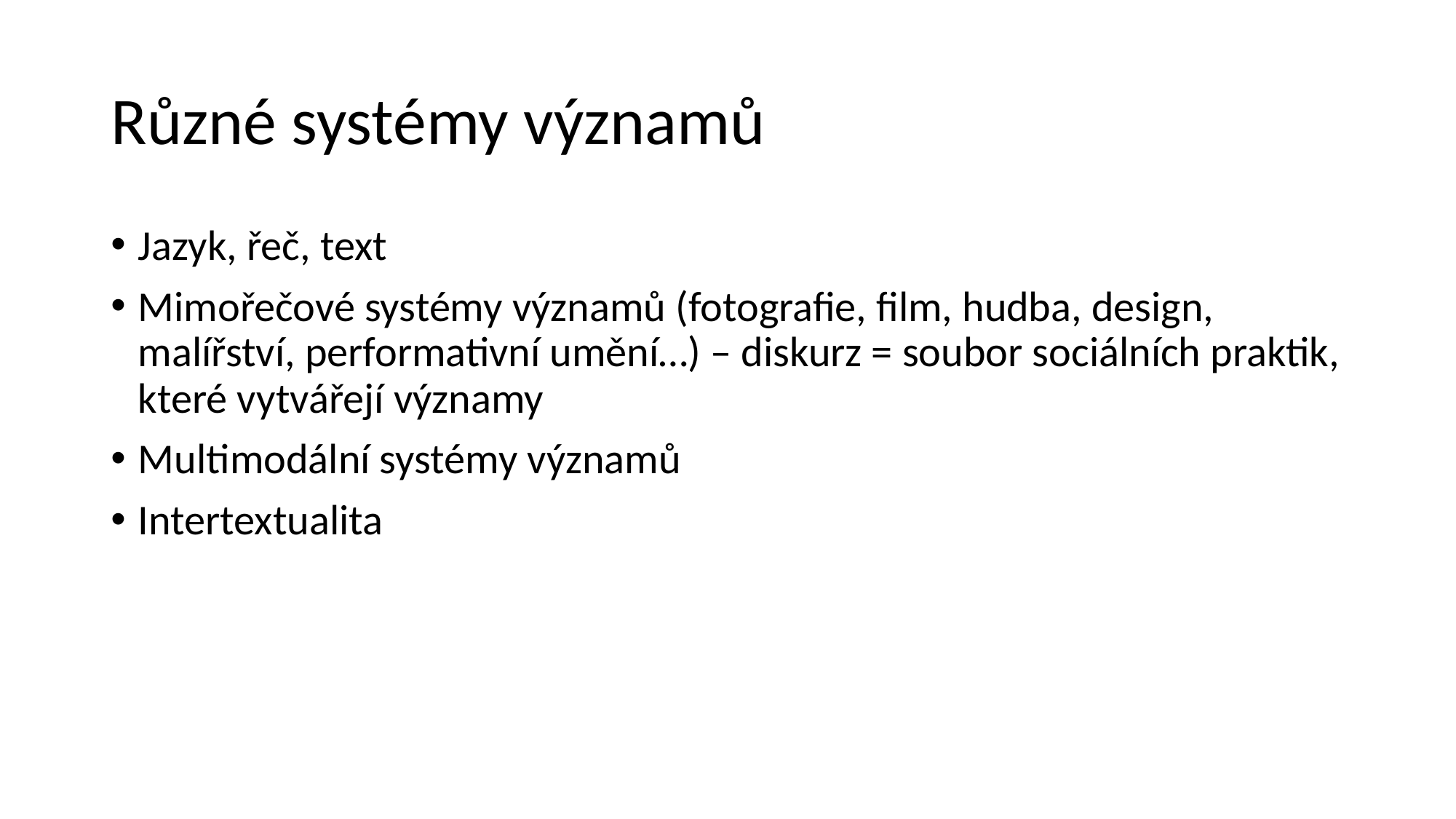

# Různé systémy významů
Jazyk, řeč, text
Mimořečové systémy významů (fotografie, film, hudba, design, malířství, performativní umění…) – diskurz = soubor sociálních praktik, které vytvářejí významy
Multimodální systémy významů
Intertextualita